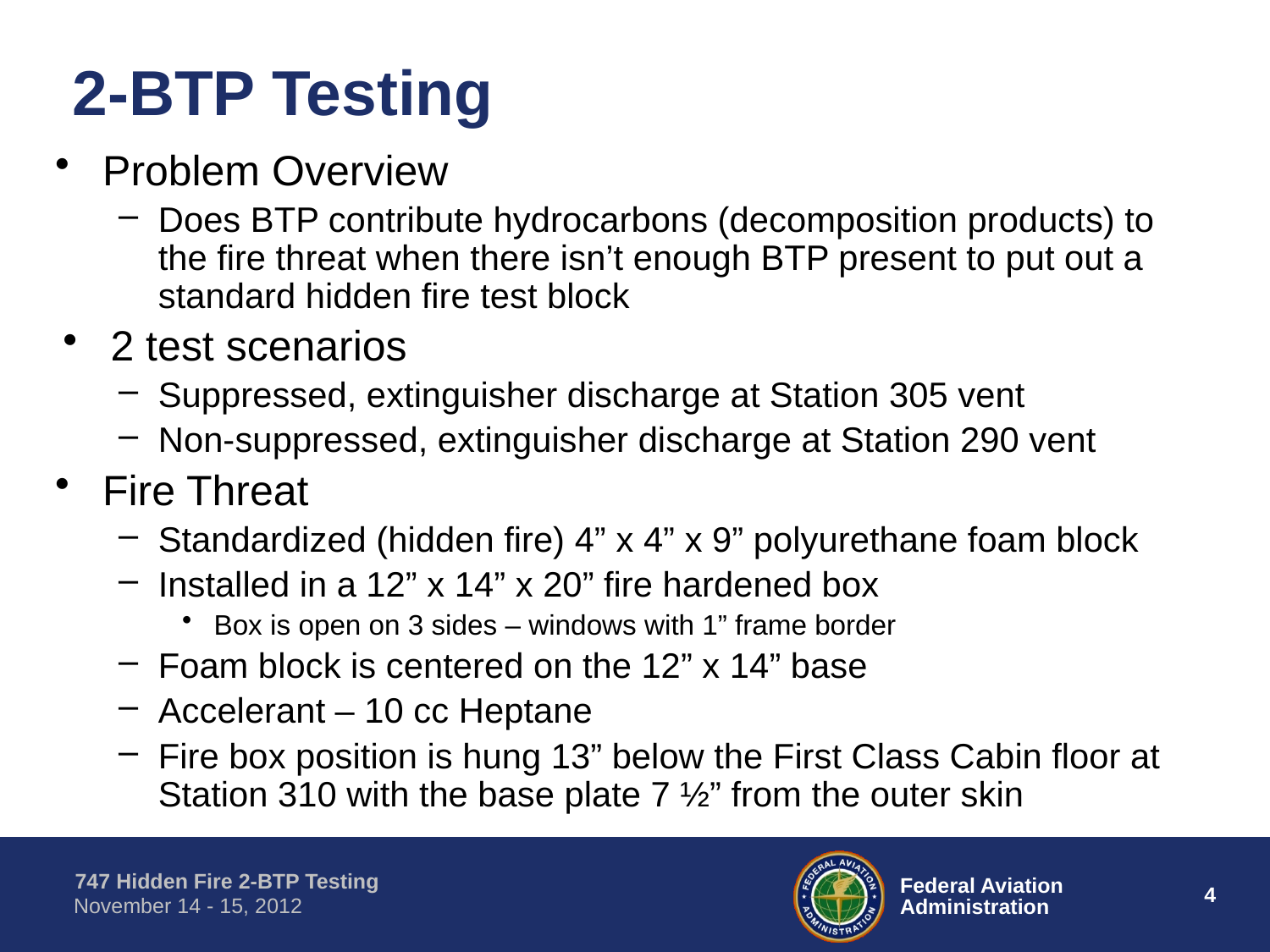

# 2-BTP Testing
Problem Overview
Does BTP contribute hydrocarbons (decomposition products) to the fire threat when there isn’t enough BTP present to put out a standard hidden fire test block
2 test scenarios
Suppressed, extinguisher discharge at Station 305 vent
Non-suppressed, extinguisher discharge at Station 290 vent
Fire Threat
Standardized (hidden fire) 4” x 4” x 9” polyurethane foam block
Installed in a 12” x 14” x 20” fire hardened box
Box is open on 3 sides – windows with 1” frame border
Foam block is centered on the 12” x 14” base
Accelerant – 10 cc Heptane
Fire box position is hung 13” below the First Class Cabin floor at Station 310 with the base plate 7 ½” from the outer skin